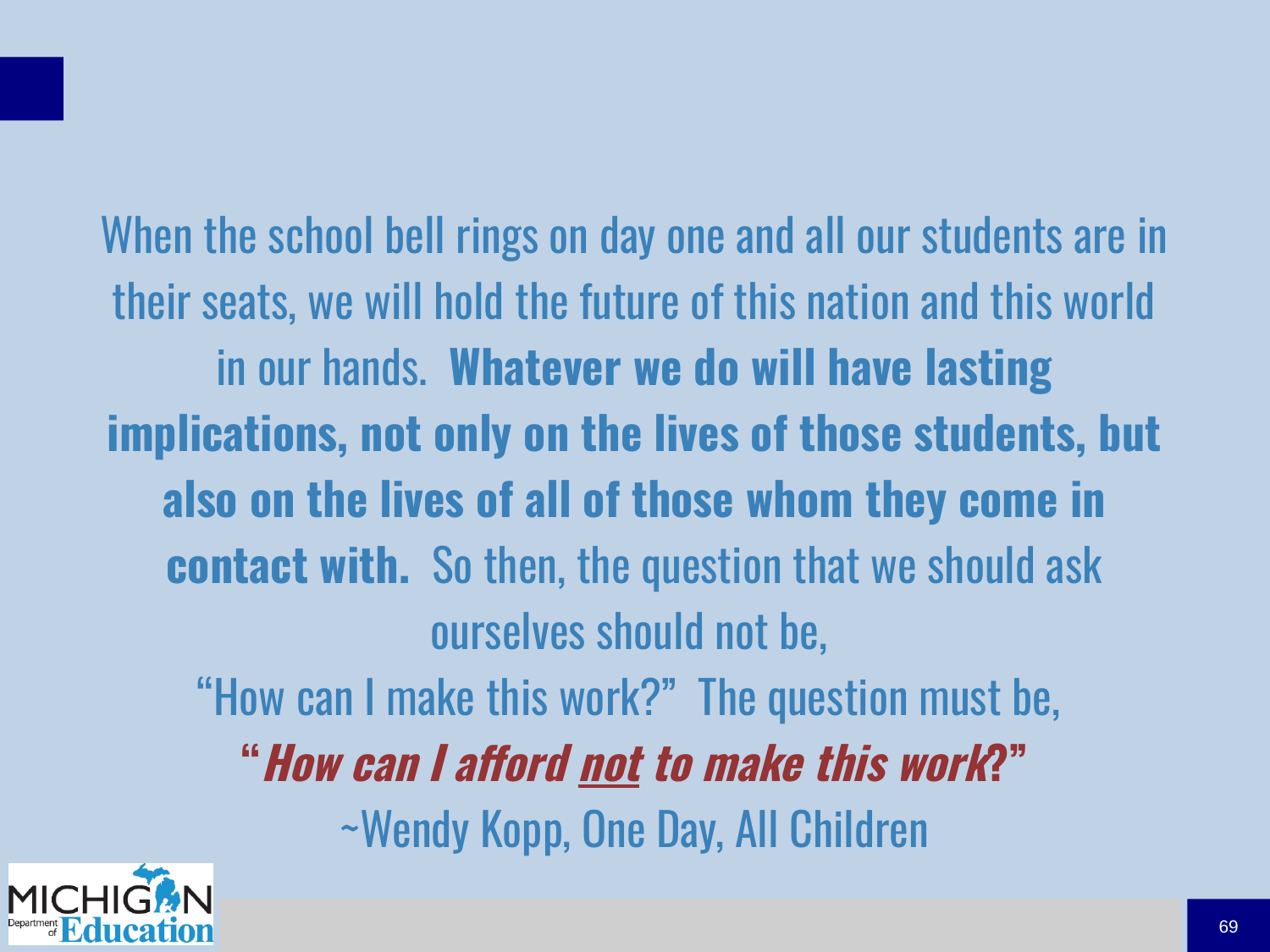

#
When the school bell rings on day one and all our students are in their seats, we will hold the future of this nation and this world in our hands.  Whatever we do will have lasting implications, not only on the lives of those students, but also on the lives of all of those whom they come in contact with.  So then, the question that we should ask ourselves should not be,
“How can I make this work?”  The question must be,
“How can I afford not to make this work?”
~Wendy Kopp, One Day, All Children